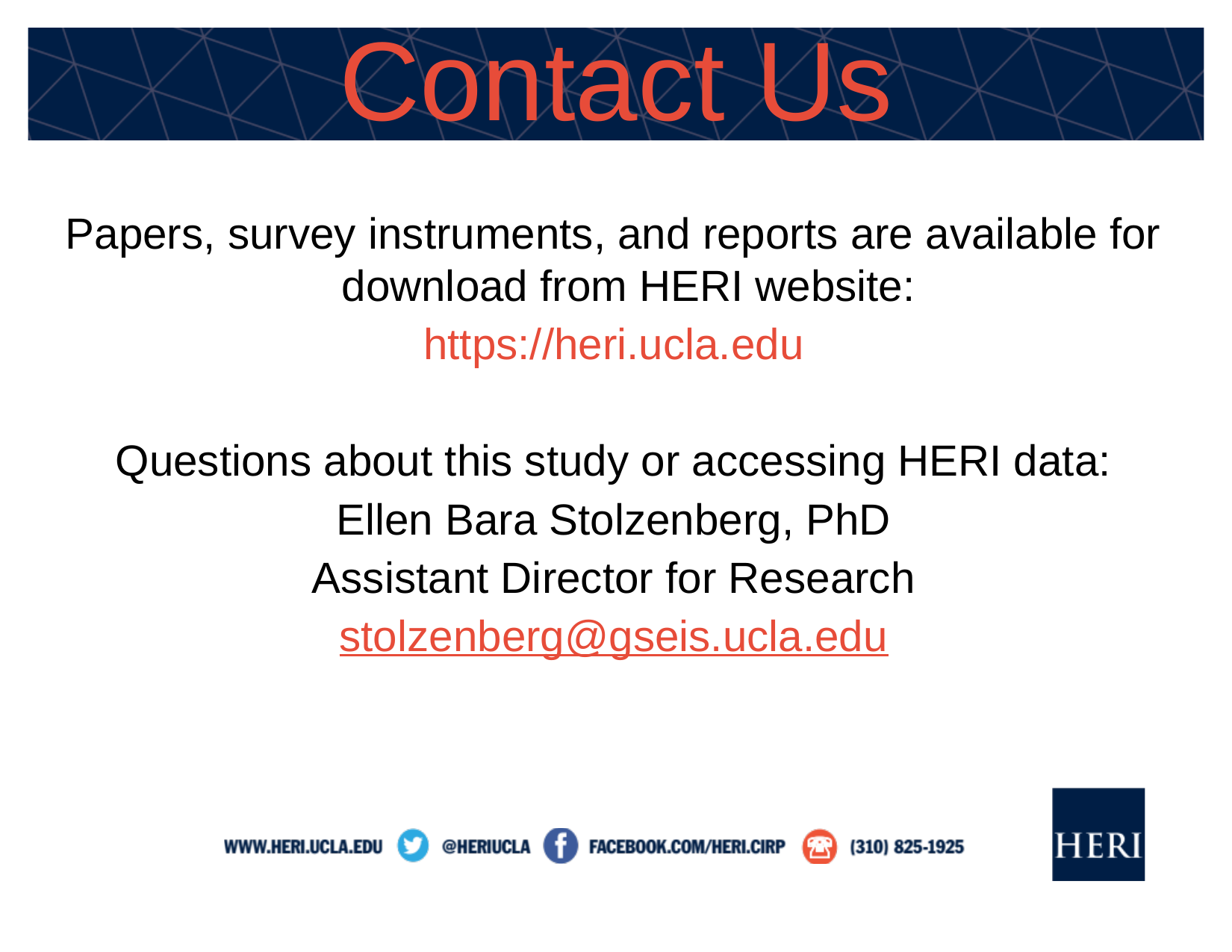

Contact Us
Papers, survey instruments, and reports are available for download from HERI website:
https://heri.ucla.edu

Questions about this study or accessing HERI data:
Ellen Bara Stolzenberg, PhD
Assistant Director for Research
stolzenberg@gseis.ucla.edu